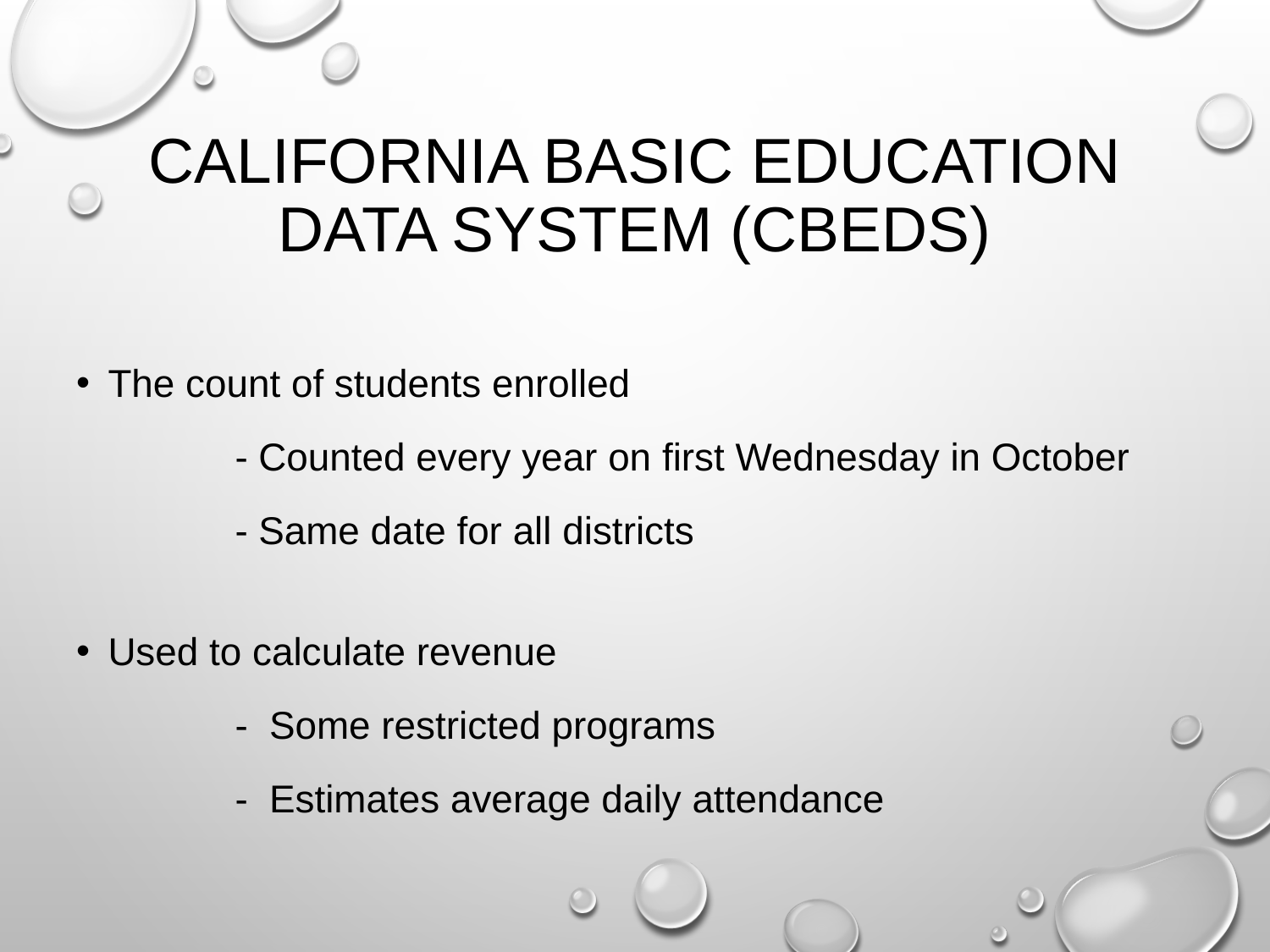

# California Basic Education Data System (CBEDS)

The count of students enrolled
		- Counted every year on first Wednesday in October
		- Same date for all districts

Used to calculate revenue
		-  Some restricted programs
		-  Estimates average daily attendance